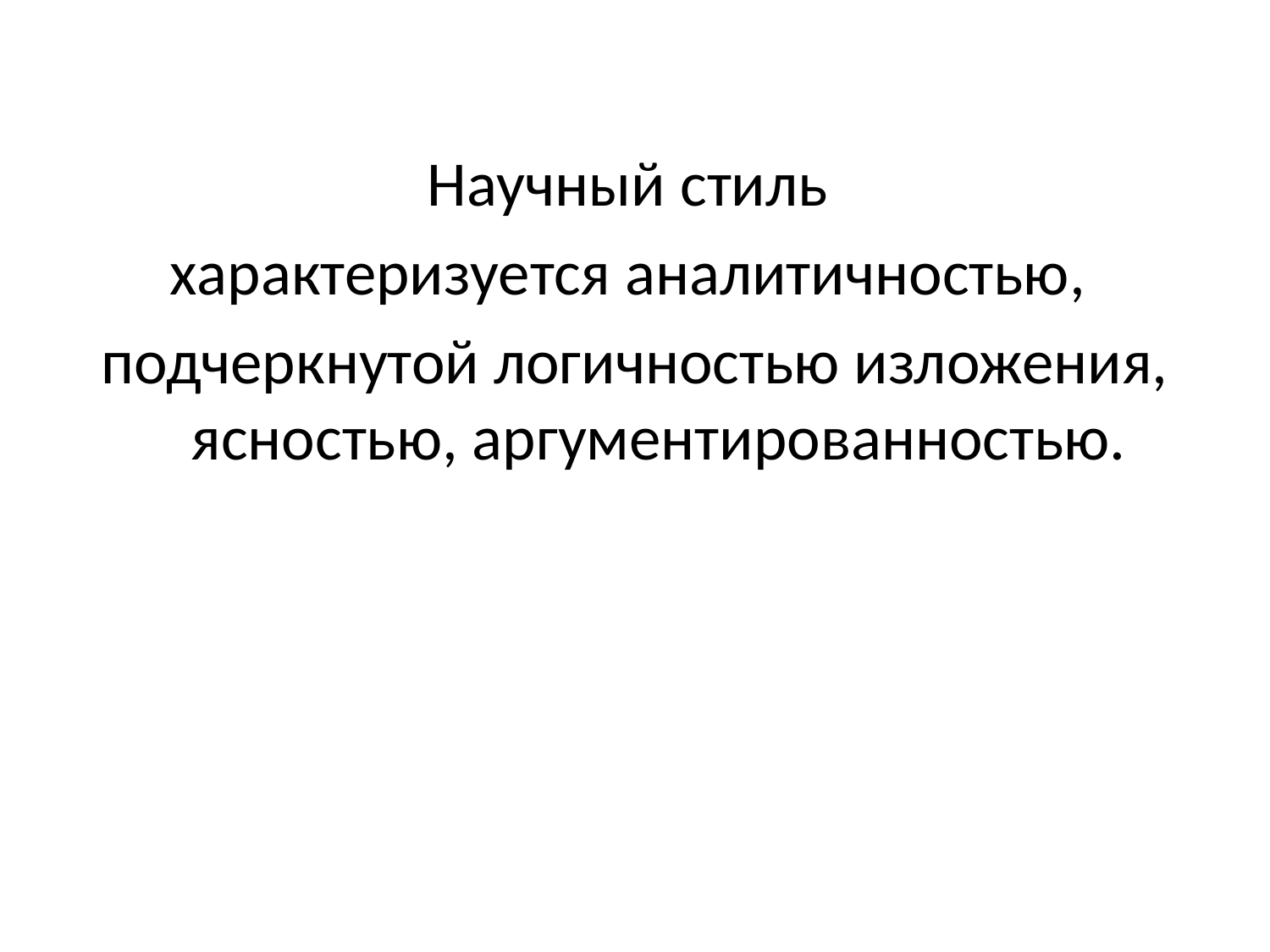

Научный стиль
характеризуется аналитичностью,
подчеркнутой логичностью изложения, ясностью, аргументированностью.